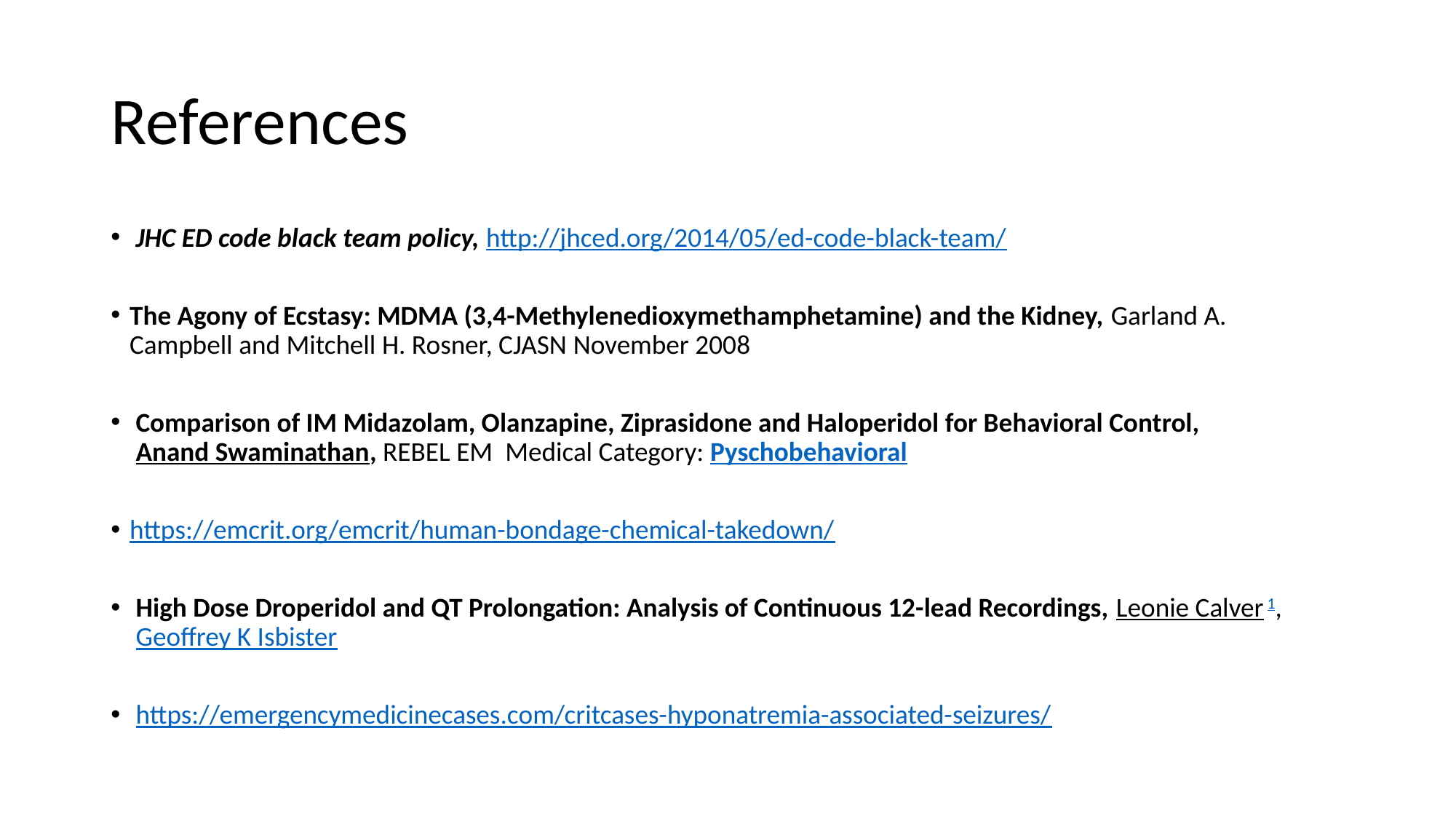

# References
JHC ED code black team policy, http://jhced.org/2014/05/ed-code-black-team/

The Agony of Ecstasy: MDMA (3,4-Methylenedioxymethamphetamine) and the Kidney, Garland A. Campbell and Mitchell H. Rosner, CJASN November 2008

Comparison of IM Midazolam, Olanzapine, Ziprasidone and Haloperidol for Behavioral Control, Anand Swaminathan, REBEL EM  Medical Category: Pyschobehavioral

https://emcrit.org/emcrit/human-bondage-chemical-takedown/

High Dose Droperidol and QT Prolongation: Analysis of Continuous 12-lead Recordings, Leonie Calver 1, Geoffrey K Isbister

https://emergencymedicinecases.com/critcases-hyponatremia-associated-seizures/